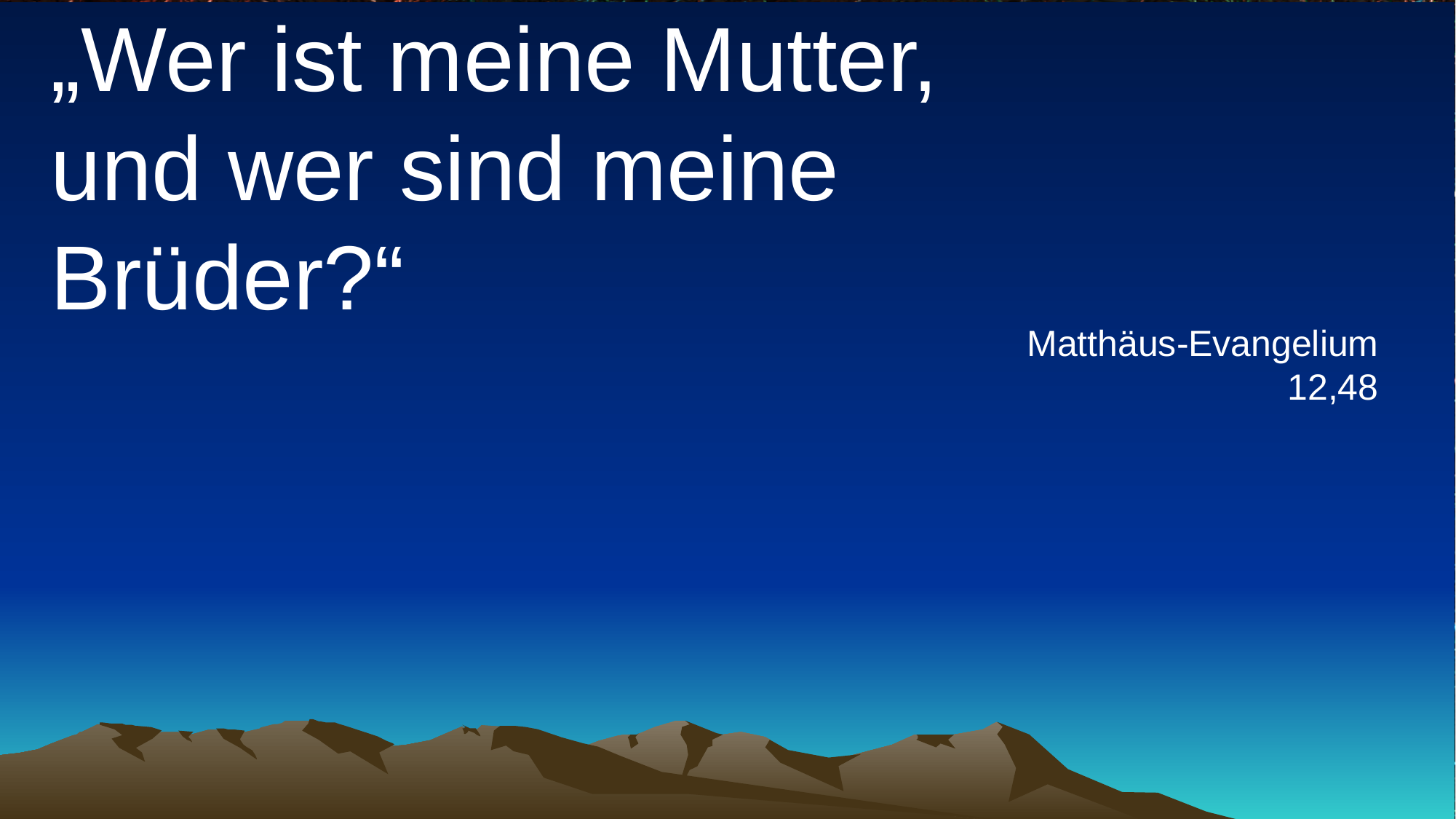

# „Wer ist meine Mutter, und wer sind meine Brüder?“
Matthäus-Evangelium 12,48